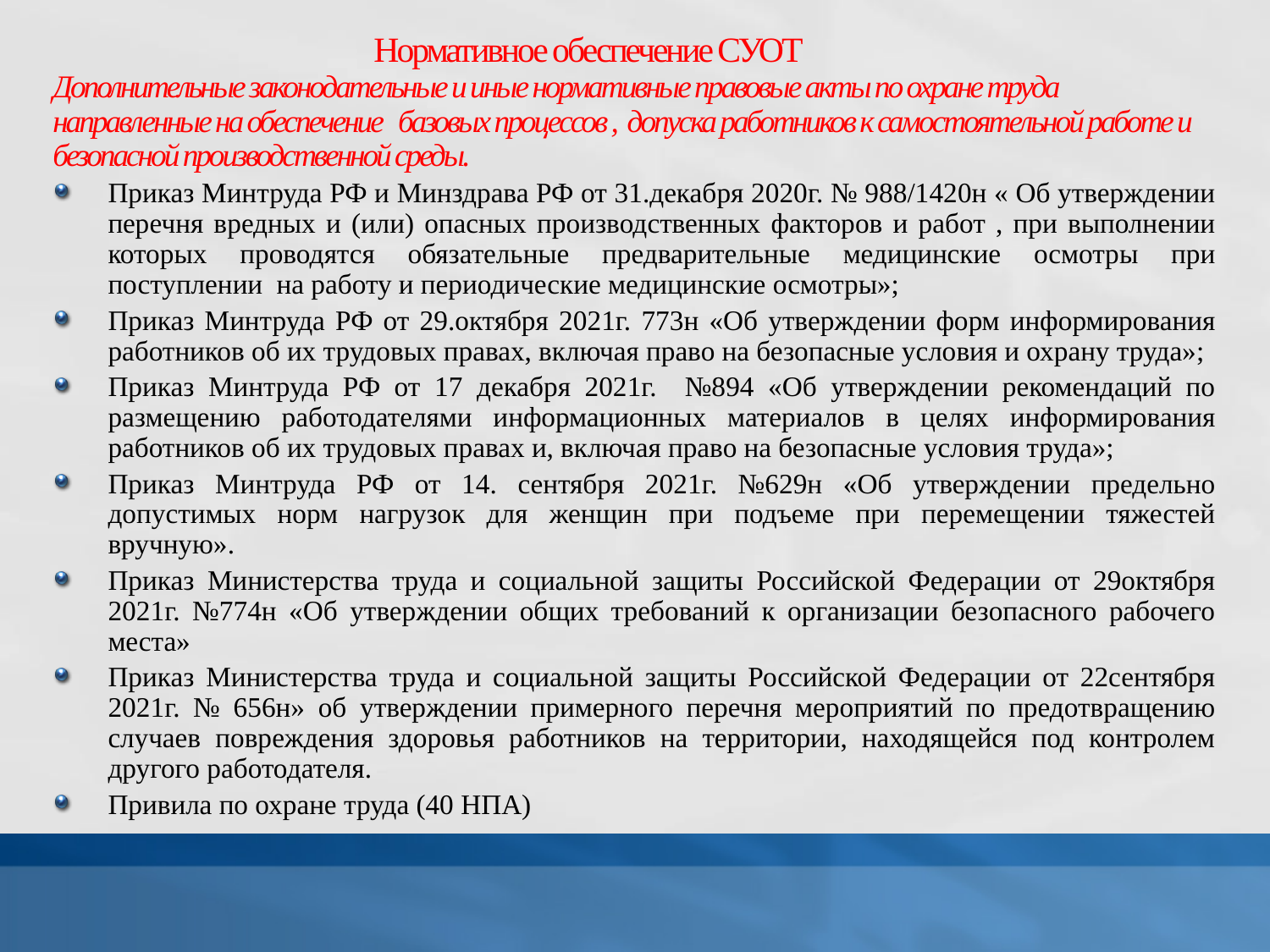

# Нормативное обеспечение СУОТ
Дополнительные законодательные и иные нормативные правовые акты по охране труда направленные на обеспечение   базовых процессов ,  допуска работников к самостоятельной работе и безопасной производственной среды.
Приказ Минтруда РФ и Минздрава РФ от 31.декабря 2020г. № 988/1420н « Об утверждении перечня вредных и (или) опасных производственных факторов и работ , при выполнении которых проводятся обязательные предварительные медицинские осмотры при поступлении  на работу и периодические медицинские осмотры»;
Приказ Минтруда РФ от 29.октября 2021г. 773н «Об утверждении форм информирования работников об их трудовых правах, включая право на безопасные условия и охрану труда»;
Приказ Минтруда РФ от 17 декабря 2021г.  №894 «Об утверждении рекомендаций по размещению работодателями информационных материалов в целях информирования работников об их трудовых правах и, включая право на безопасные условия труда»;
Приказ Минтруда РФ от 14. сентября 2021г. №629н «Об утверждении предельно допустимых норм нагрузок для женщин при подъеме при перемещении тяжестей вручную».
Приказ Министерства труда и социальной защиты Российской Федерации от 29октября 2021г. №774н «Об утверждении общих требований к организации безопасного рабочего места»
Приказ Министерства труда и социальной защиты Российской Федерации от 22сентября 2021г. № 656н» об утверждении примерного перечня мероприятий по предотвращению случаев повреждения здоровья работников на территории, находящейся под контролем другого работодателя.
Привила по охране труда (40 НПА)